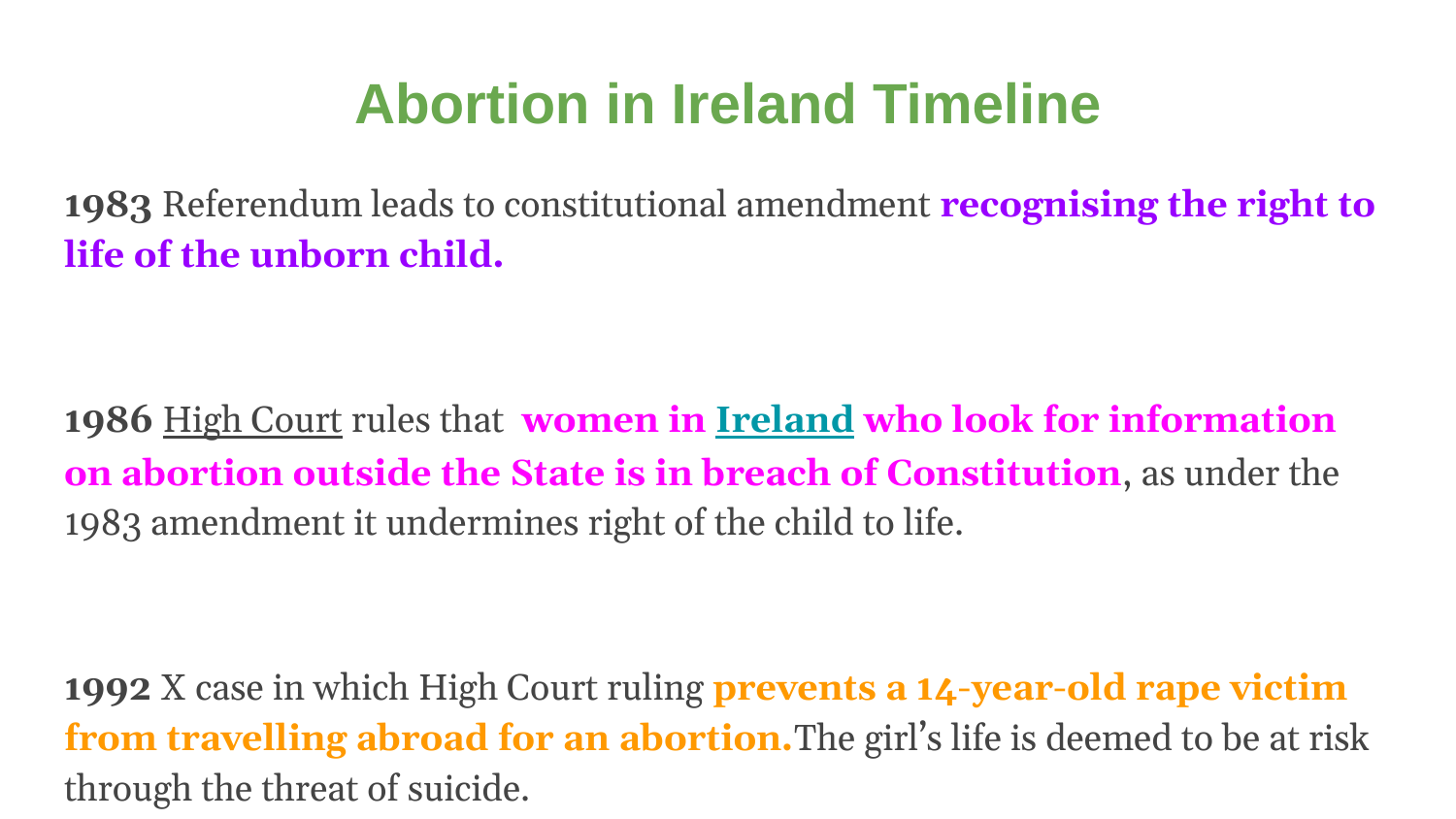

# Abortion in Ireland Timeline
1983 Referendum leads to constitutional amendment recognising the right to life of the unborn child.

1986 High Court rules that  women in Ireland who look for information on abortion outside the State is in breach of Constitution, as under the 1983 amendment it undermines right of the child to life.

1992 X case in which High Court ruling prevents a 14-year-old rape victim from travelling abroad for an abortion.The girl’s life is deemed to be at risk through the threat of suicide.